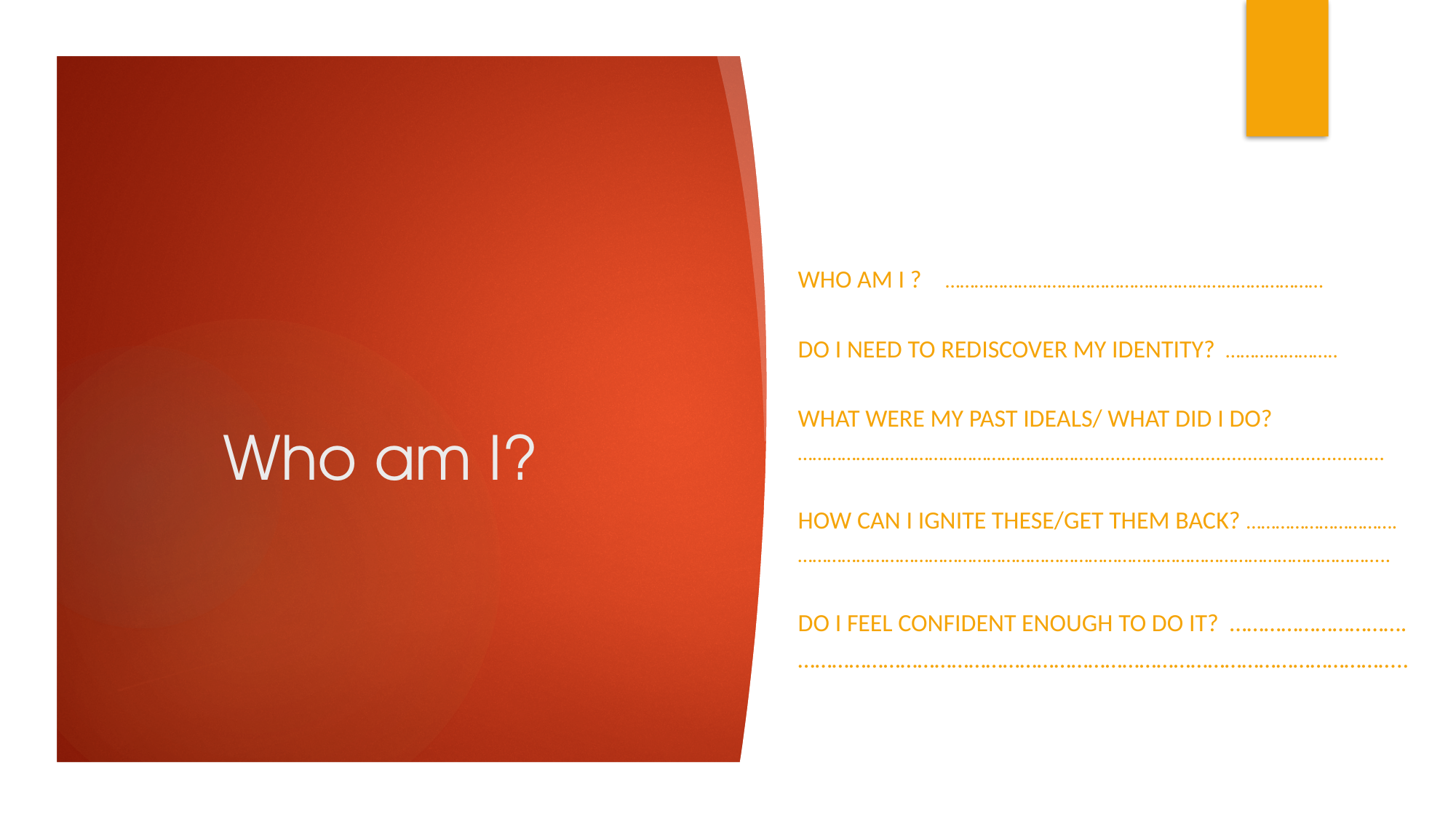

Who am I ?     ……………………………………………………………………

Do I need to rediscover my identity?  …………………..

What were my past ideals/ what did I do?
……………………………………………………........................................................

How can I ignite these/get them back? ………………………….
…………………………………………………………………………………………………………..

Do I feel confident enough to do it?  ………………………….
……………………………………………………………………………………………..

# Who am I?